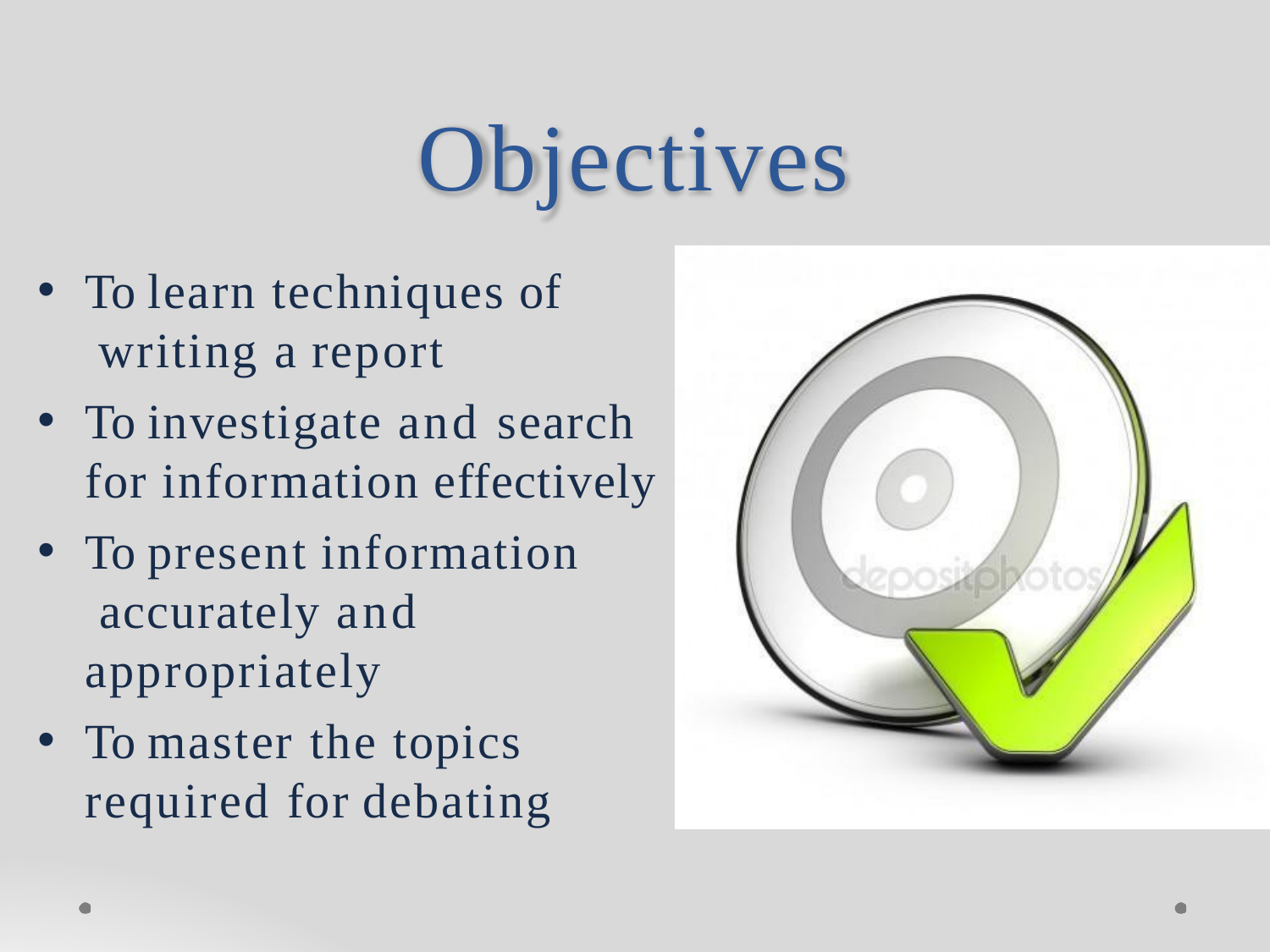

# Objectives

To learn techniques of  writing a report
To investigate and search  for information effectively
To present information  accurately and  appropriately
To master the topics  required for debating